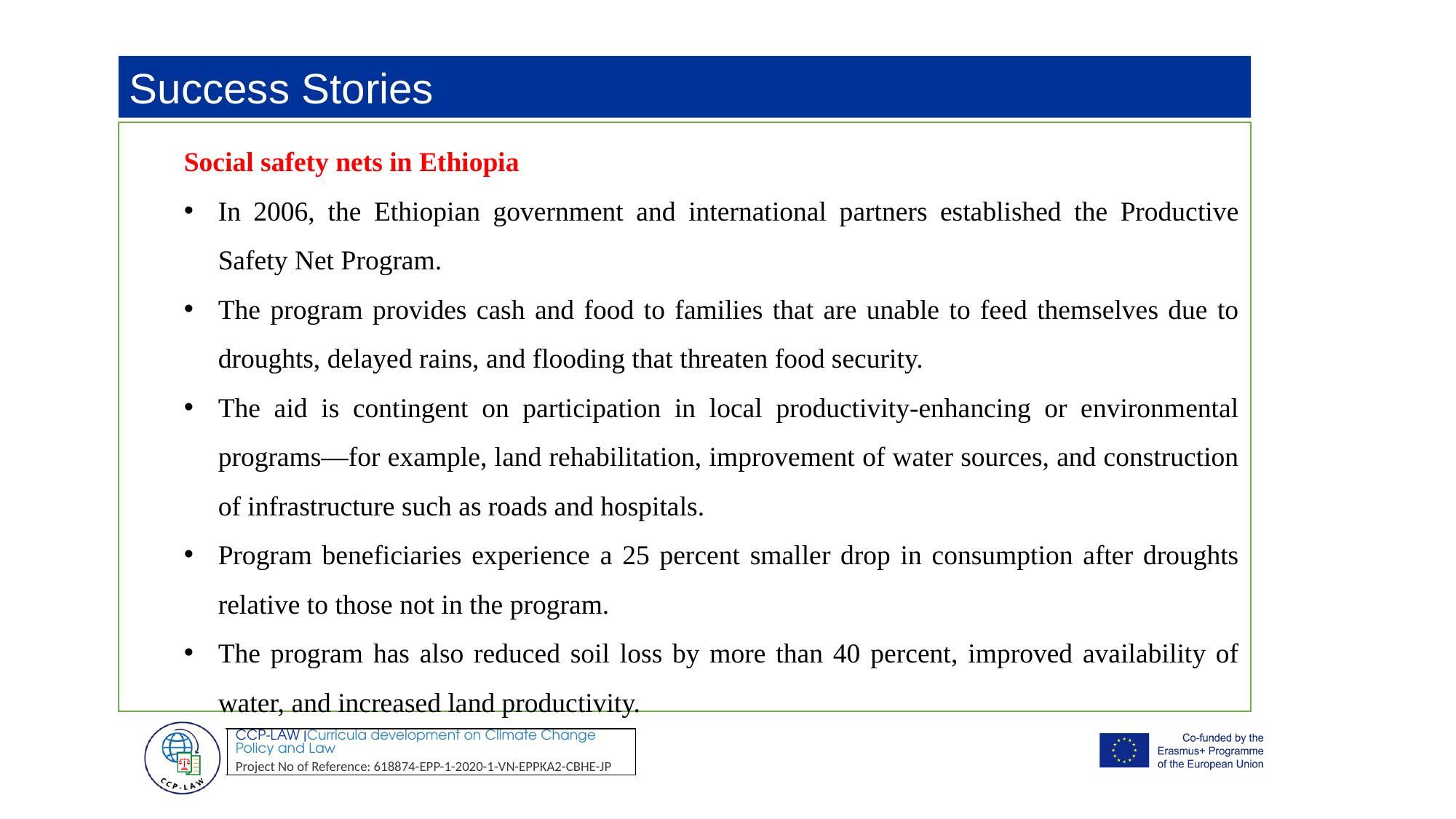

Success Stories
Social safety nets in Ethiopia
In 2006, the Ethiopian government and international partners established the Productive Safety Net Program.
The program provides cash and food to families that are unable to feed themselves due to droughts, delayed rains, and flooding that threaten food security.
The aid is contingent on participation in local productivity-enhancing or environmental programs—for example, land rehabilitation, improvement of water sources, and construction of infrastructure such as roads and hospitals.
Program beneficiaries experience a 25 percent smaller drop in consumption after droughts relative to those not in the program.
The program has also reduced soil loss by more than 40 percent, improved availability of water, and increased land productivity.